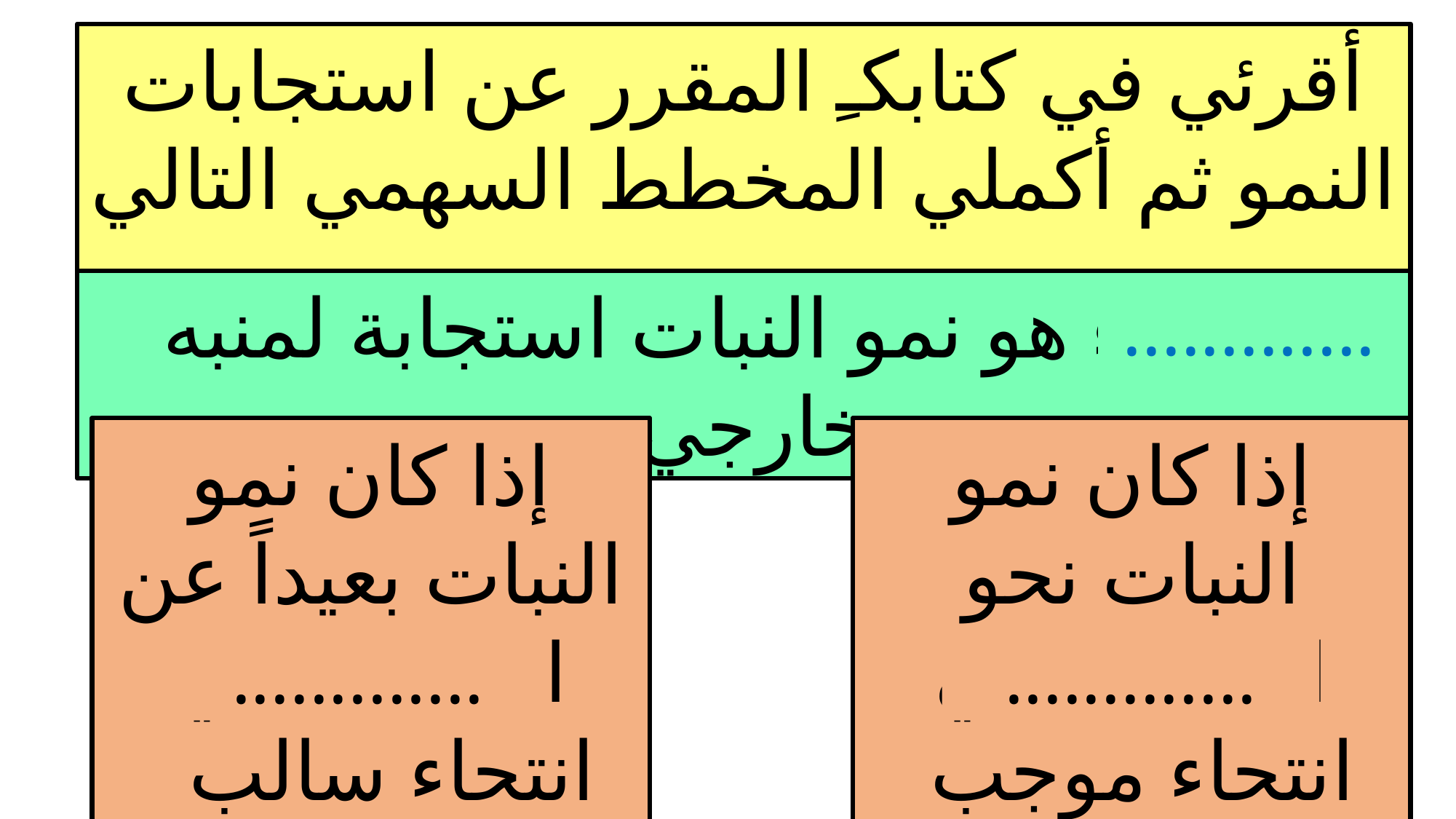

أقرئي في كتابكـِ المقرر عن استجابات النمو ثم أكملي المخطط السهمي التالي
الانتحاء هو نمو النبات استجابة لمنبه خارجي
.............
إذا كان نمو النبات بعيداً عن المنبه سمي انتحاء سالب
إذا كان نمو النبات نحو المنبه سمي انتحاء موجب
.............
.............